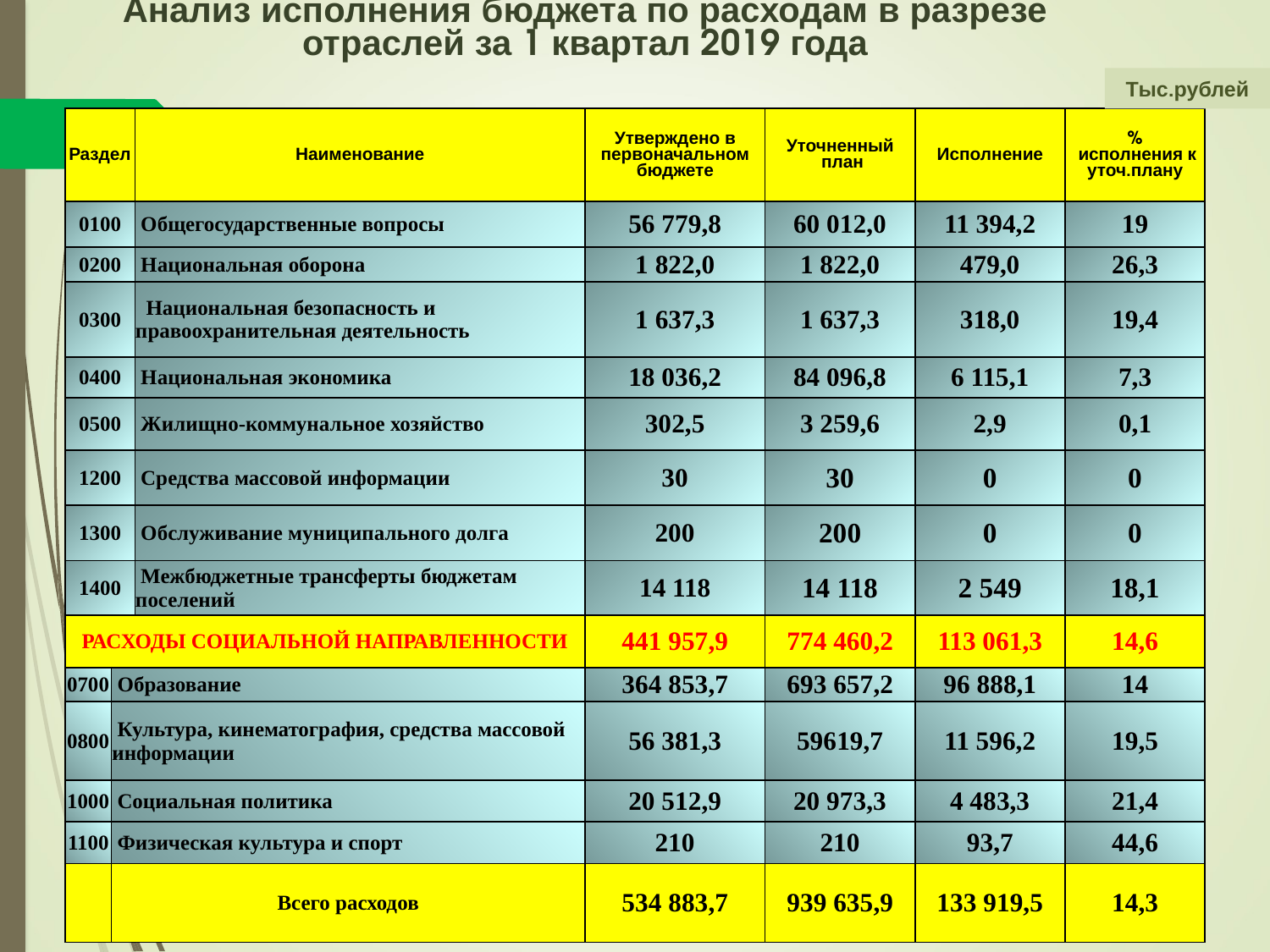

Анализ исполнения бюджета по расходам в разрезе отраслей за 1 квартал 2019 года
Тыс.рублей
| Раздел |  | Наименование | Утверждено в первоначальном бюджете | Уточненный план | Исполнение | % исполнения к уточ.плану |
| --- | --- | --- | --- | --- | --- | --- |
| 0100 |  | Общегосударственные вопросы | 56 779,8 | 60 012,0 | 11 394,2 | 19 |
| 0200 |  | Национальная оборона | 1 822,0 | 1 822,0 | 479,0 | 26,3 |
| 0300 |  | Национальная безопасность и правоохранительная деятельность | 1 637,3 | 1 637,3 | 318,0 | 19,4 |
| 0400 |  | Национальная экономика | 18 036,2 | 84 096,8 | 6 115,1 | 7,3 |
| 0500 |  | Жилищно-коммунальное хозяйство | 302,5 | 3 259,6 | 2,9 | 0,1 |
| 1200 |  | Средства массовой информации | 30 | 30 | 0 | 0 |
| 1300 |  | Обслуживание муниципального долга | 200 | 200 | 0 | 0 |
| 1400 |  | Межбюджетные трансферты бюджетам поселений | 14 118 | 14 118 | 2 549 | 18,1 |
| РАСХОДЫ СОЦИАЛЬНОЙ НАПРАВЛЕННОСТИ |  |  | 441 957,9 | 774 460,2 | 113 061,3 | 14,6 |
| 0700 | Образование |  | 364 853,7 | 693 657,2 | 96 888,1 | 14 |
| 0800 | Культура, кинематография, средства массовой информации |  | 56 381,3 | 59619,7 | 11 596,2 | 19,5 |
| 1000 | Социальная политика |  | 20 512,9 | 20 973,3 | 4 483,3 | 21,4 |
| 1100 | Физическая культура и спорт |  | 210 | 210 | 93,7 | 44,6 |
|  | Всего расходов |  | 534 883,7 | 939 635,9 | 133 919,5 | 14,3 |